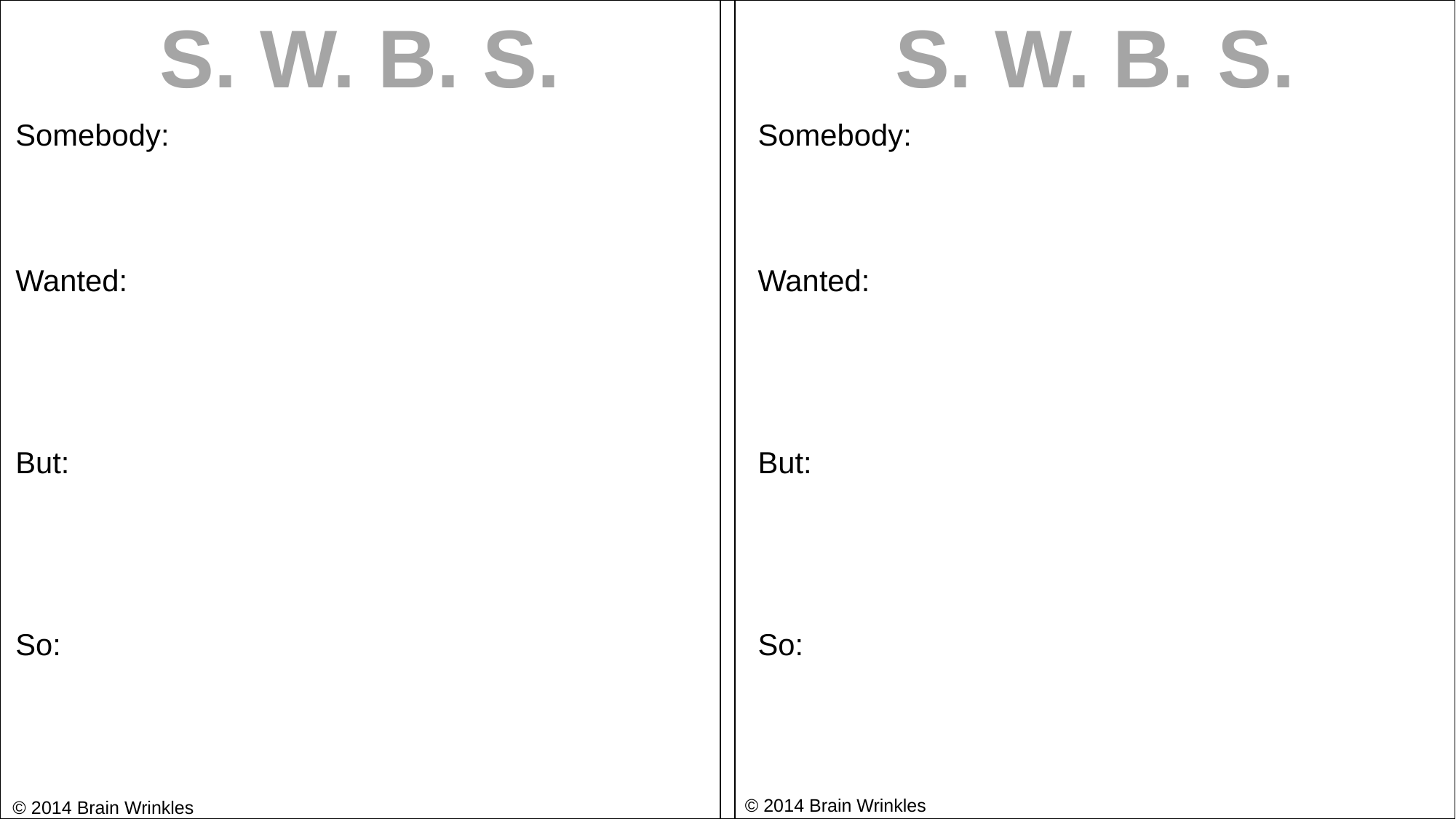

S. W. B. S.

S. W. B. S.
Somebody:

Wanted:

But:

So:

Somebody:

Wanted:

But:

So:

© 2014 Brain Wrinkles
© 2014 Brain Wrinkles